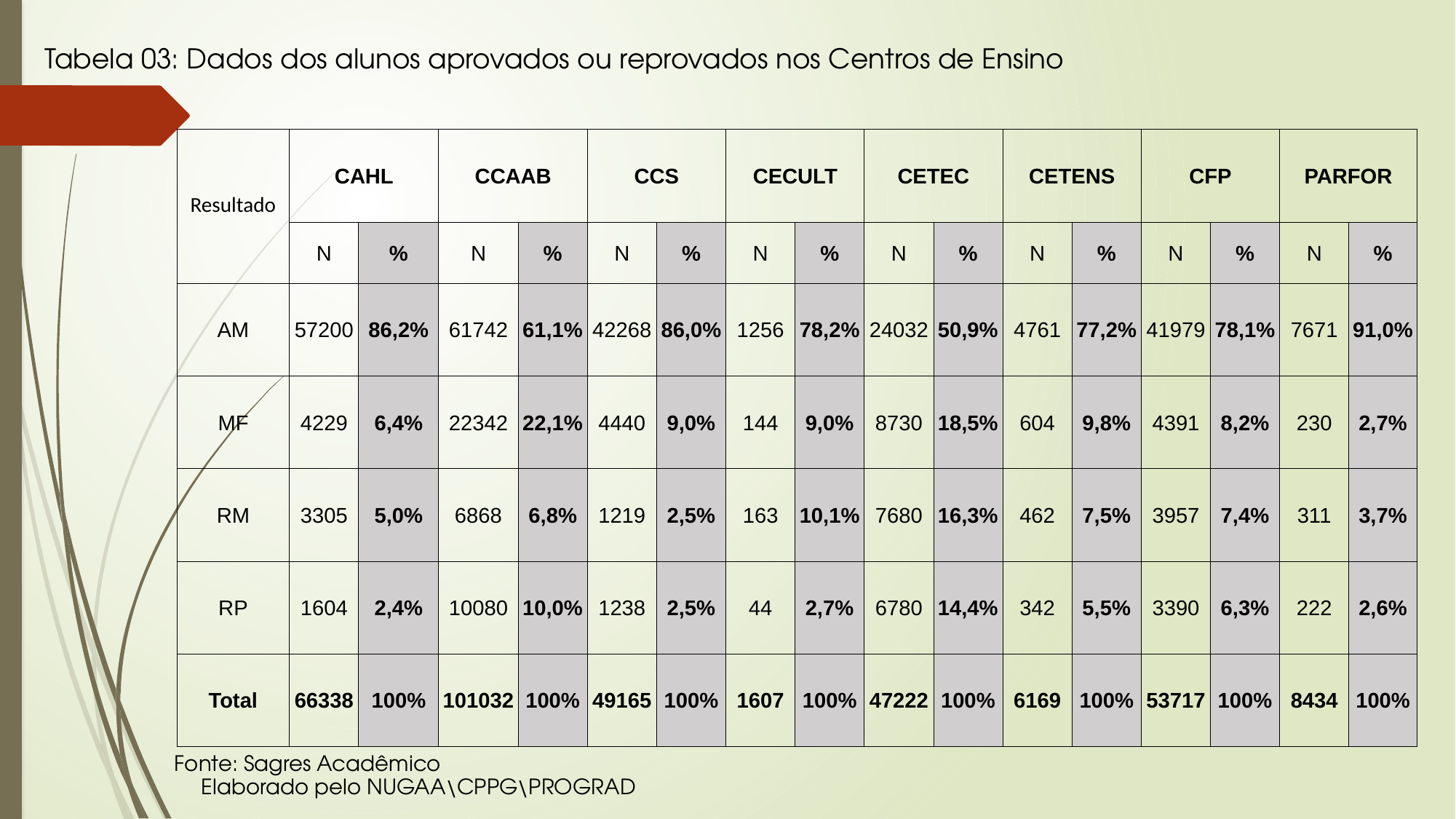

Tabela 03: Dados dos alunos aprovados ou reprovados nos Centros de Ensino
| Resultado | CAHL |  | CCAAB |  | CCS |  | CECULT |  | CETEC |  | CETENS |  | CFP |  | PARFOR |  |
| --- | --- | --- | --- | --- | --- | --- | --- | --- | --- | --- | --- | --- | --- | --- | --- | --- |
|  | N | % | N | % | N | % | N | % | N | % | N | % | N | % | N | % |
| AM | 57200 | 86,2% | 61742 | 61,1% | 42268 | 86,0% | 1256 | 78,2% | 24032 | 50,9% | 4761 | 77,2% | 41979 | 78,1% | 7671 | 91,0% |
| MF | 4229 | 6,4% | 22342 | 22,1% | 4440 | 9,0% | 144 | 9,0% | 8730 | 18,5% | 604 | 9,8% | 4391 | 8,2% | 230 | 2,7% |
| RM | 3305 | 5,0% | 6868 | 6,8% | 1219 | 2,5% | 163 | 10,1% | 7680 | 16,3% | 462 | 7,5% | 3957 | 7,4% | 311 | 3,7% |
| RP | 1604 | 2,4% | 10080 | 10,0% | 1238 | 2,5% | 44 | 2,7% | 6780 | 14,4% | 342 | 5,5% | 3390 | 6,3% | 222 | 2,6% |
| Total | 66338 | 100% | 101032 | 100% | 49165 | 100% | 1607 | 100% | 47222 | 100% | 6169 | 100% | 53717 | 100% | 8434 | 100% |
Fonte: Sagres Acadêmico
Elaborado pelo NUGAA\CPPG\PROGRAD